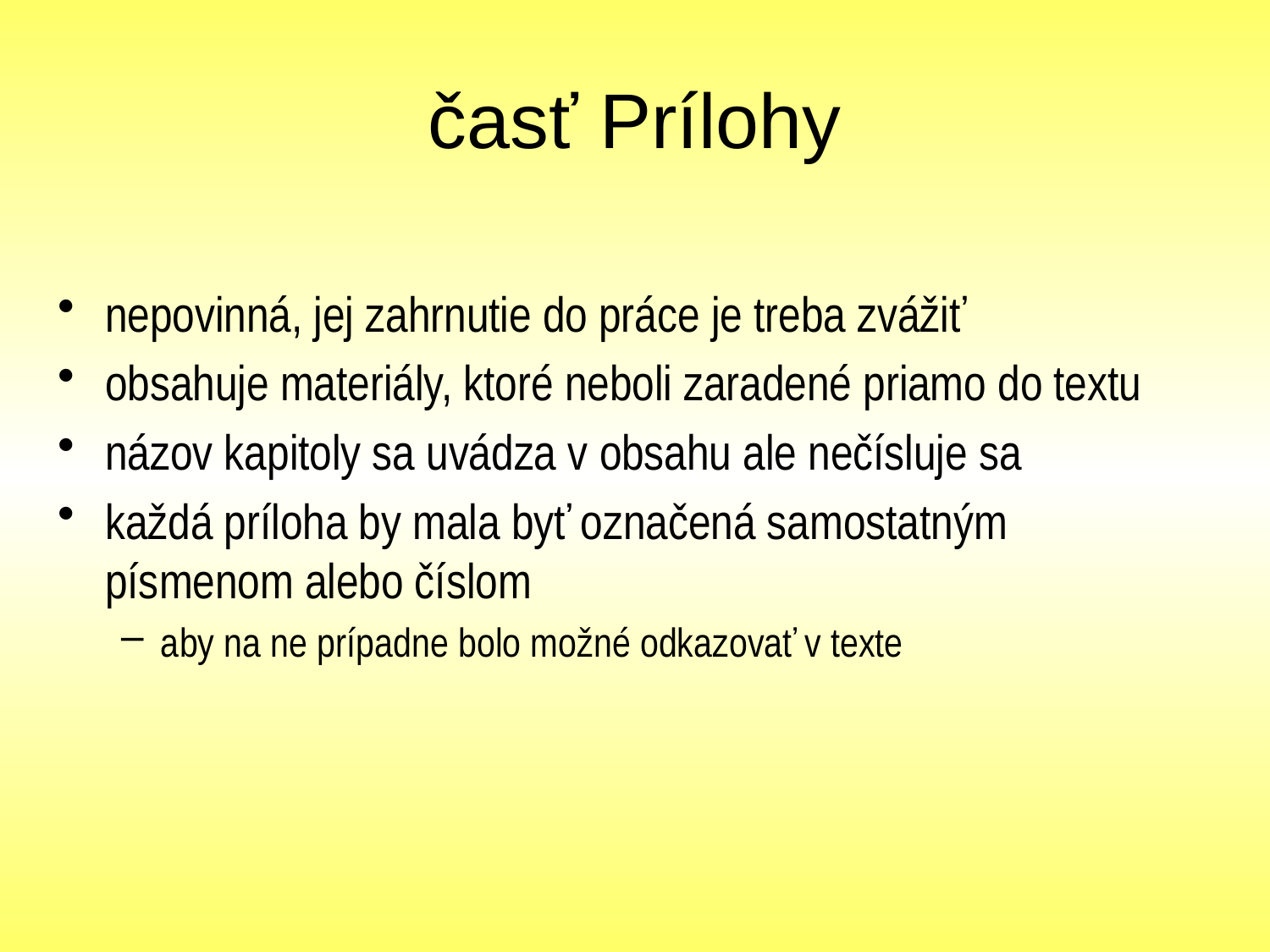

# časť Prílohy
nepovinná, jej zahrnutie do práce je treba zvážiť
obsahuje materiály, ktoré neboli zaradené priamo do textu
názov kapitoly sa uvádza v obsahu ale nečísluje sa
každá príloha by mala byť označená samostatným písmenom alebo číslom
aby na ne prípadne bolo možné odkazovať v texte